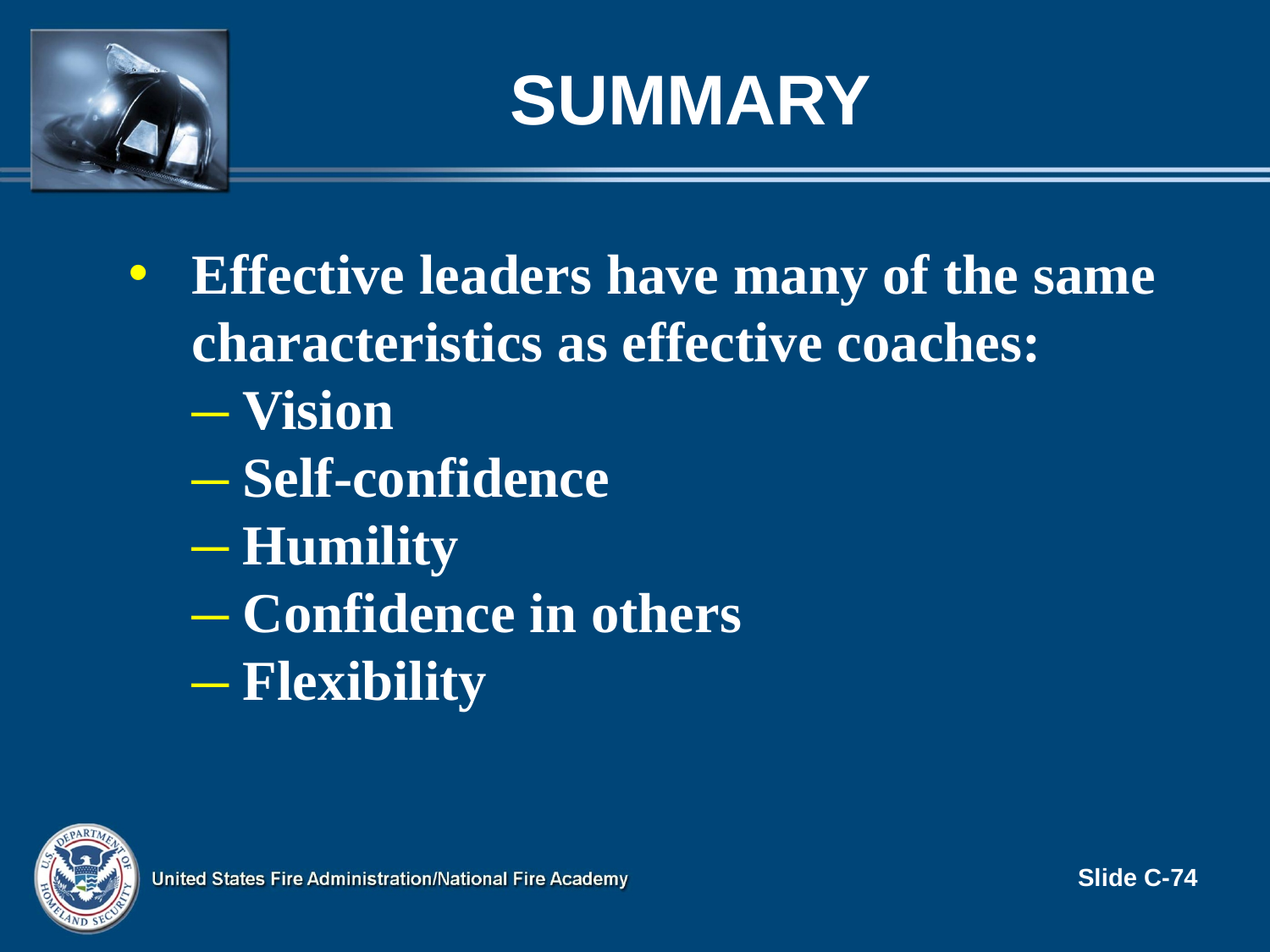

# Summary
Effective leaders have many of the same characteristics as effective coaches:
 Vision
 Self-confidence
 Humility
 Confidence in others
 Flexibility

Slide C-74